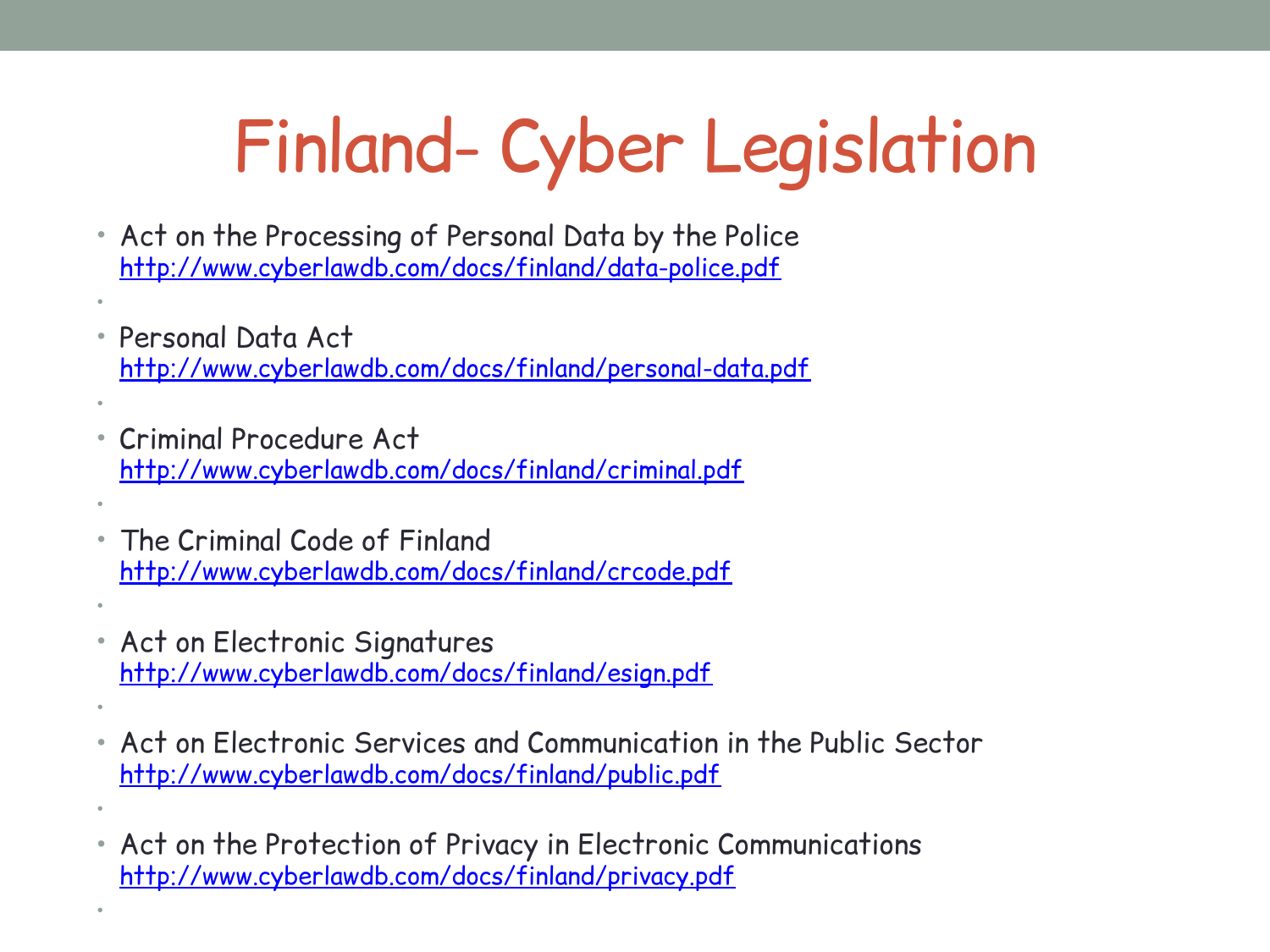

# Finland- Cyber Legislation
Act on the Processing of Personal Data by the Police
http://www.cyberlawdb.com/docs/finland/data-police.pdf

Personal Data Act
http://www.cyberlawdb.com/docs/finland/personal-data.pdf

Criminal Procedure Act
http://www.cyberlawdb.com/docs/finland/criminal.pdf

The Criminal Code of Finland
http://www.cyberlawdb.com/docs/finland/crcode.pdf

Act on Electronic Signatures
http://www.cyberlawdb.com/docs/finland/esign.pdf

Act on Electronic Services and Communication in the Public Sector
http://www.cyberlawdb.com/docs/finland/public.pdf

Act on the Protection of Privacy in Electronic Communications
http://www.cyberlawdb.com/docs/finland/privacy.pdf